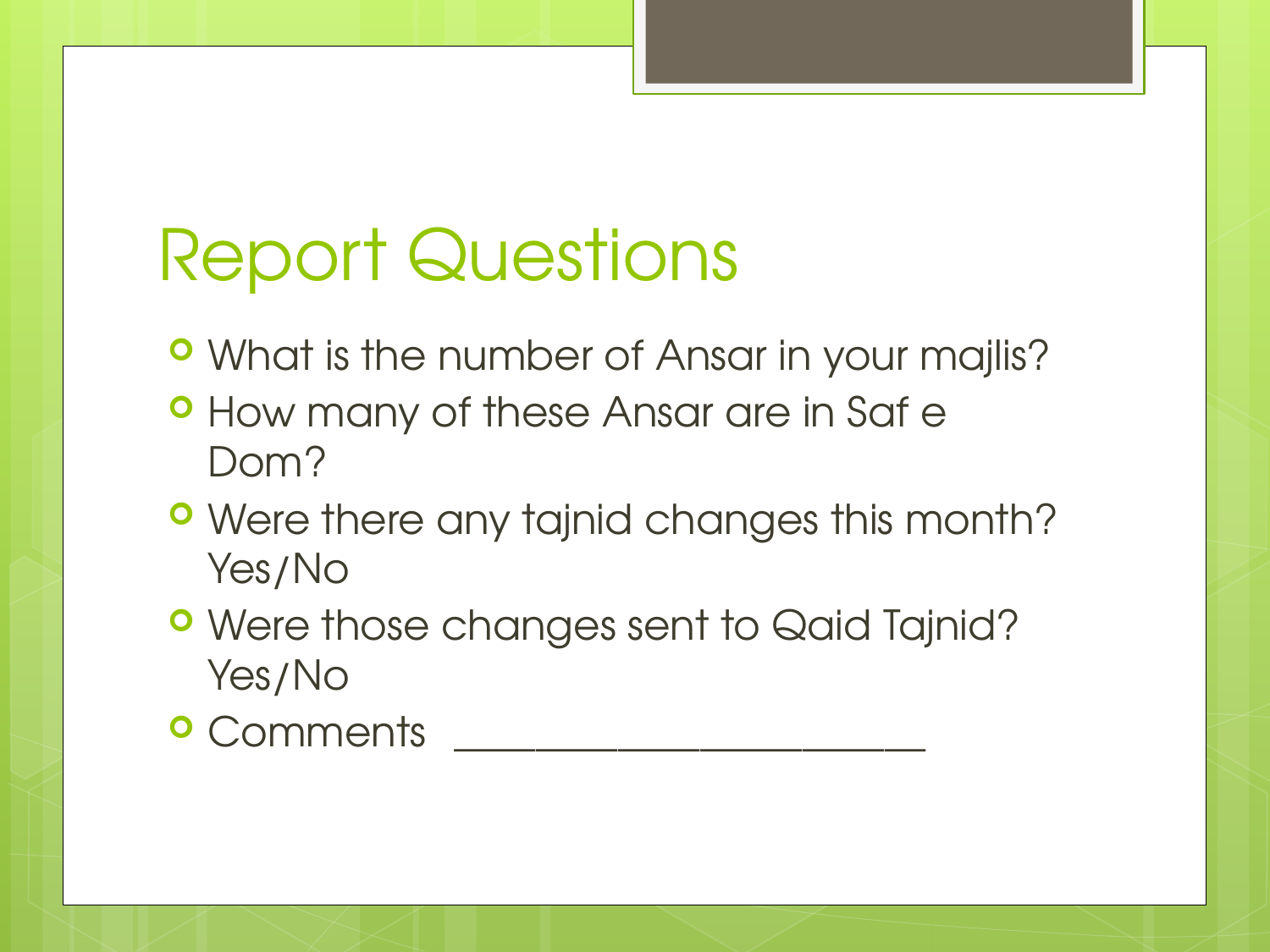

# Report Questions
What is the number of Ansar in your majlis?
How many of these Ansar are in Saf e Dom?
Were there any tajnid changes this month?							Yes/No
Were those changes sent to Qaid Tajnid?							Yes/No
Comments	_______________________